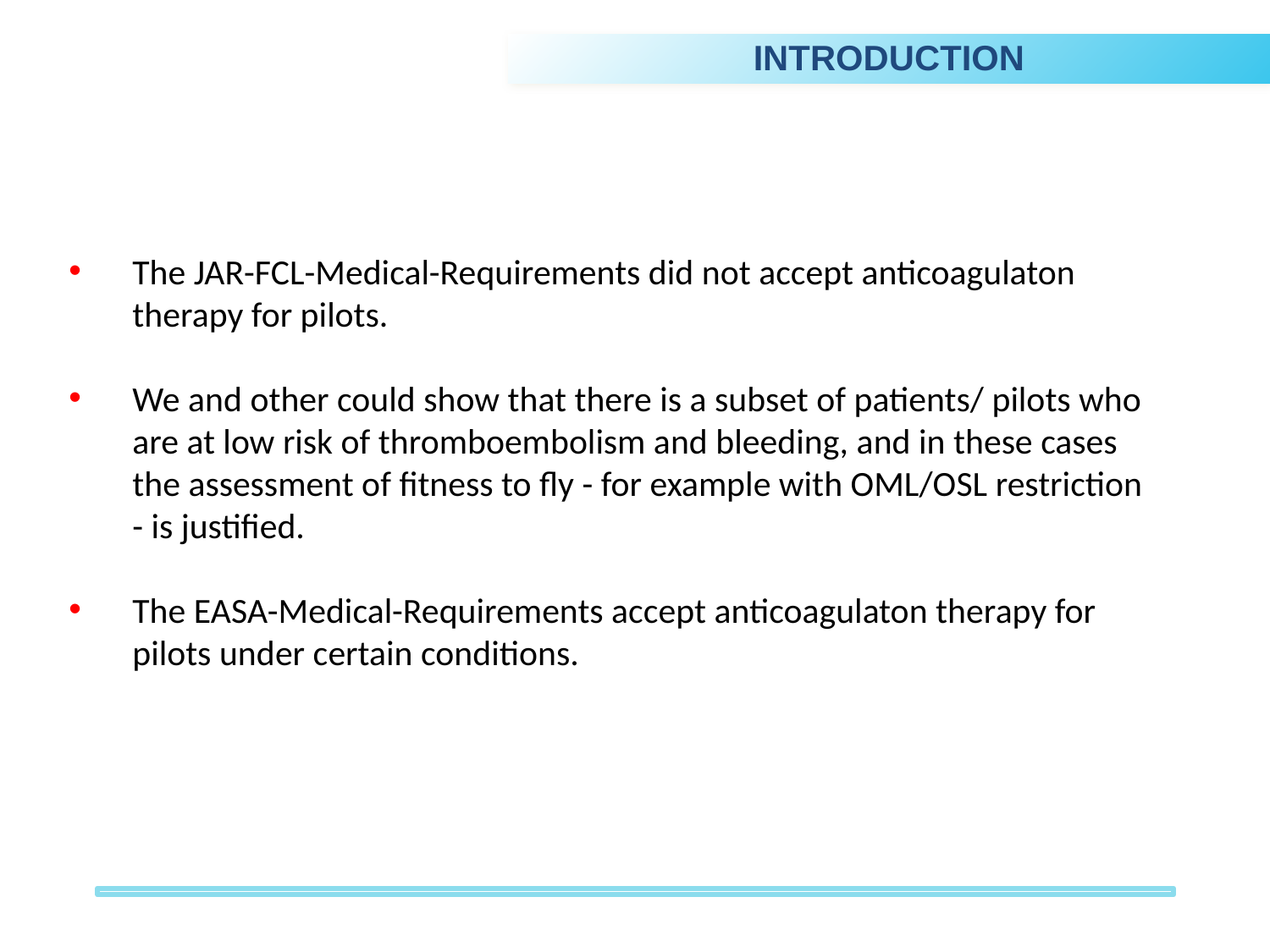

INTRODUCTION
The JAR-FCL-Medical-Requirements did not accept anticoagulaton therapy for pilots.

We and other could show that there is a subset of patients/ pilots who are at low risk of thromboembolism and bleeding, and in these cases the assessment of fitness to fly - for example with OML/OSL restriction - is justified.

The EASA-Medical-Requirements accept anticoagulaton therapy for pilots under certain conditions.